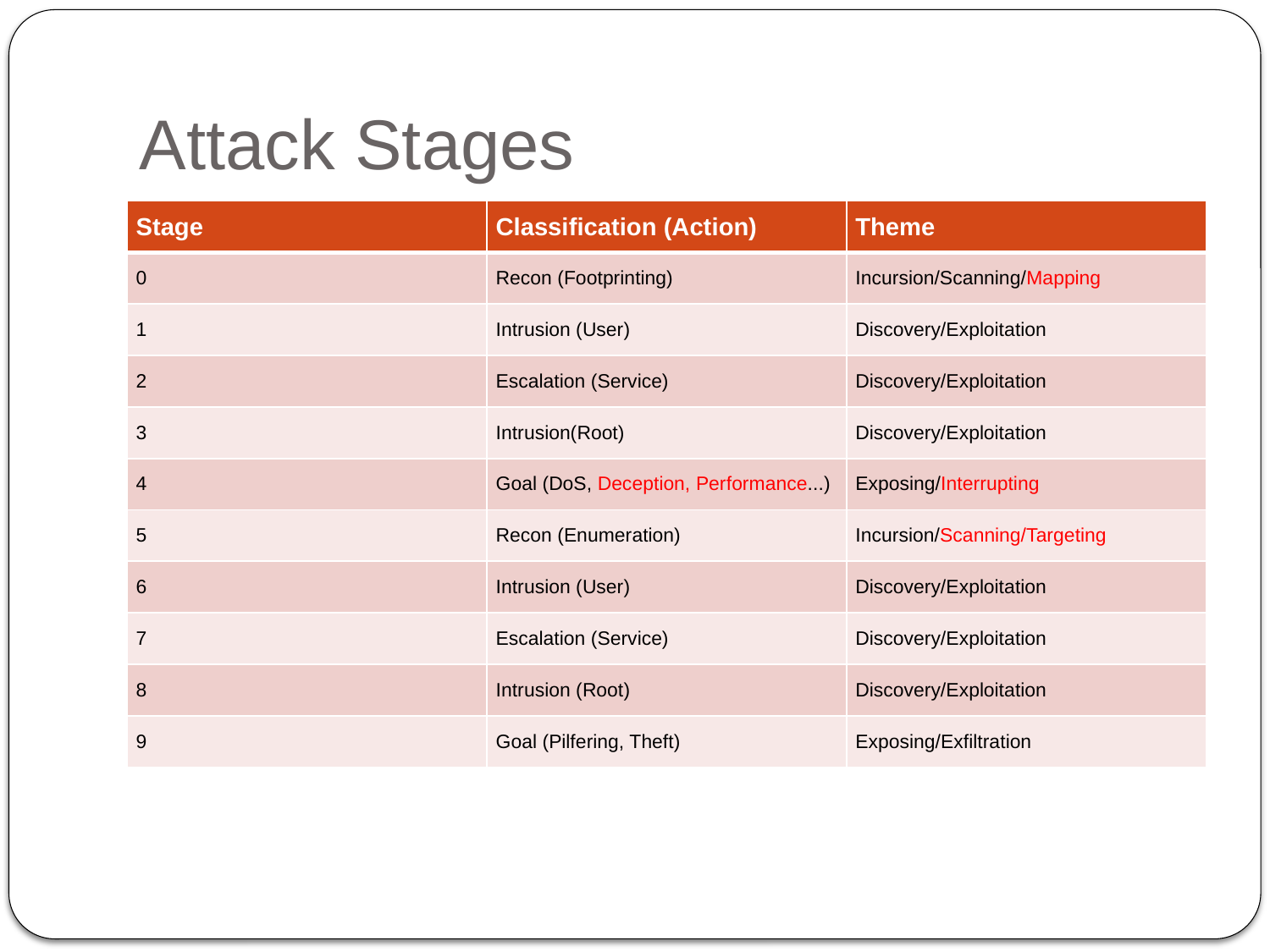

# Attack Stages
| Stage | Classification (Action) | Theme |
| --- | --- | --- |
| 0 | Recon (Footprinting) | Incursion/Scanning/Mapping |
| 1 | Intrusion (User) | Discovery/Exploitation |
| 2 | Escalation (Service) | Discovery/Exploitation |
| 3 | Intrusion(Root) | Discovery/Exploitation |
| 4 | Goal (DoS, Deception, Performance...) | Exposing/Interrupting |
| 5 | Recon (Enumeration) | Incursion/Scanning/Targeting |
| 6 | Intrusion (User) | Discovery/Exploitation |
| 7 | Escalation (Service) | Discovery/Exploitation |
| 8 | Intrusion (Root) | Discovery/Exploitation |
| 9 | Goal (Pilfering, Theft) | Exposing/Exfiltration |